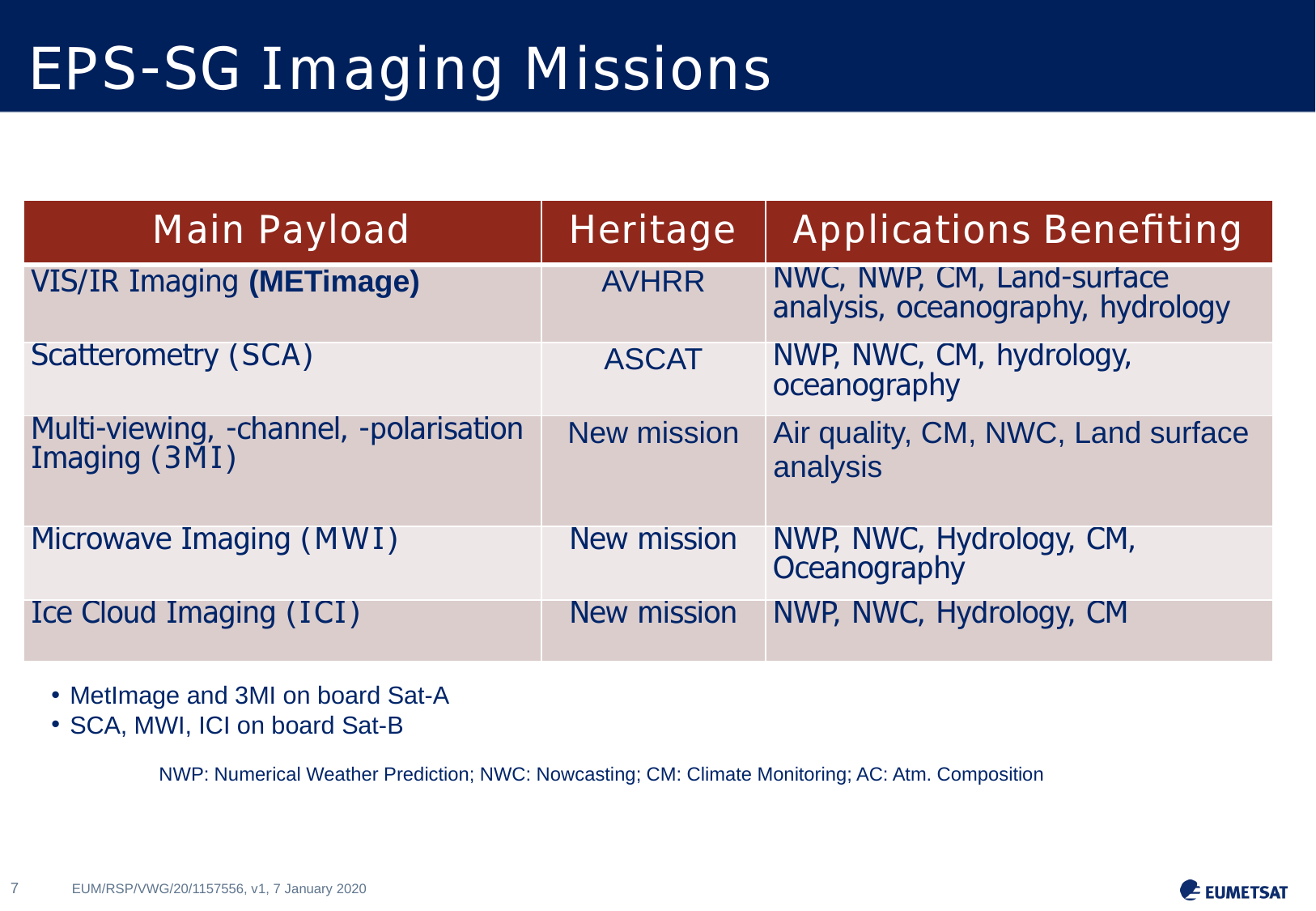

EPS-SG Imaging Missions
EPS-SG Imaging Missions
| Main Payload | Heritage | Applications Benefiting |
| --- | --- | --- |
| VIS/IR Imaging (METimage) | AVHRR | NWC, NWP, CM, Land-surface analysis, oceanography, hydrology |
| Scatterometry (SCA) | ASCAT | NWP, NWC, CM, hydrology, oceanography |
| Multi-viewing, -channel, -polarisation Imaging (3MI) | New mission | Air quality, CM, NWC, Land surface analysis |
| Microwave Imaging (MWI) | New mission | NWP, NWC, Hydrology, CM, Oceanography |
| Ice Cloud Imaging (ICI) | New mission | NWP, NWC, Hydrology, CM |
MetImage and 3MI on board Sat-A
SCA, MWI, ICI on board Sat-B
NWP: Numerical Weather Prediction; NWC: Nowcasting; CM: Climate Monitoring; AC: Atm. Composition